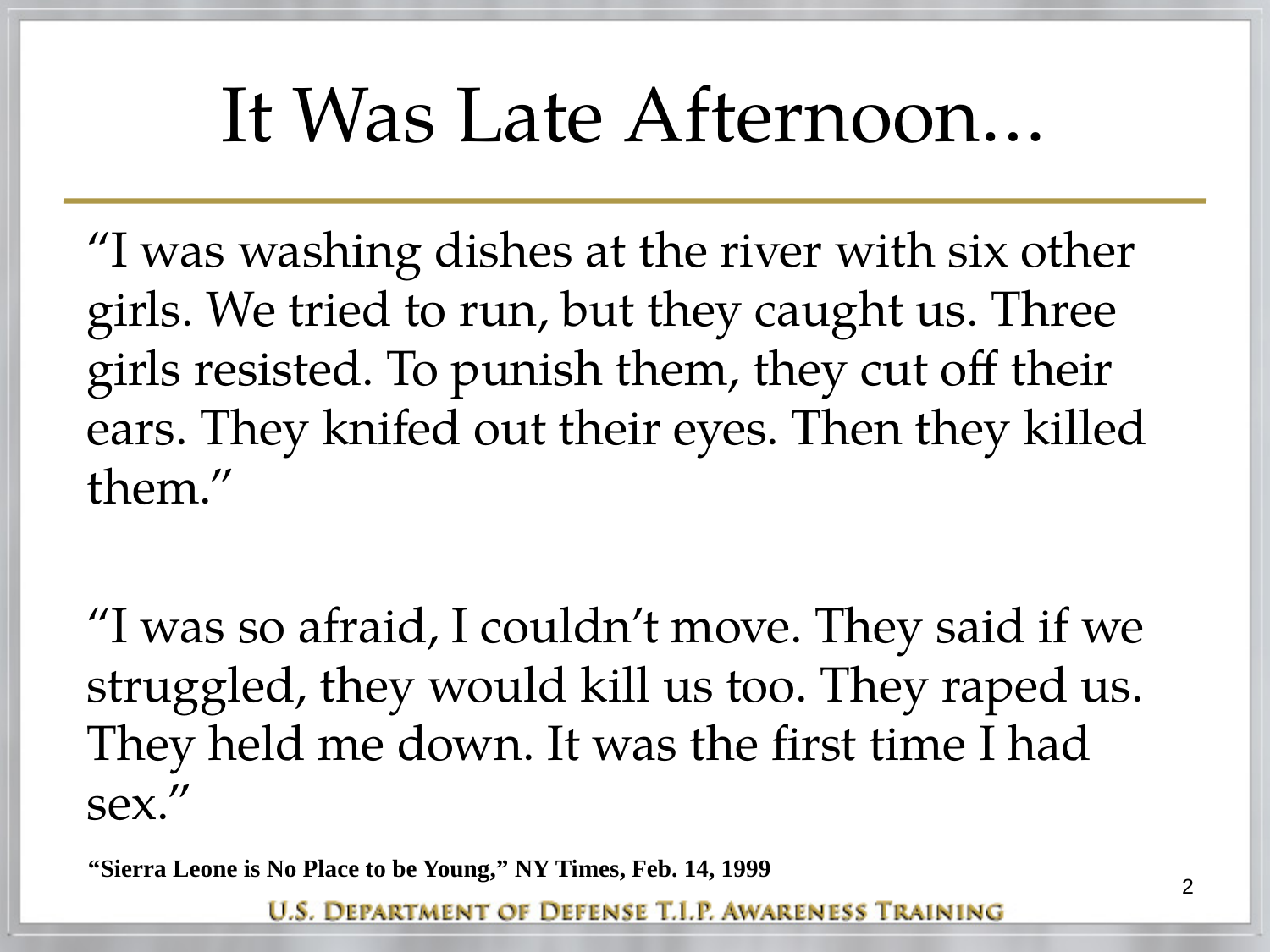

# It Was Late Afternoon…
“I was washing dishes at the river with six other girls. We tried to run, but they caught us. Three girls resisted. To punish them, they cut off their ears. They knifed out their eyes. Then they killed them.”

“I was so afraid, I couldn’t move. They said if we struggled, they would kill us too. They raped us. They held me down. It was the first time I had sex.”
“Sierra Leone is No Place to be Young,” NY Times, Feb. 14, 1999
2